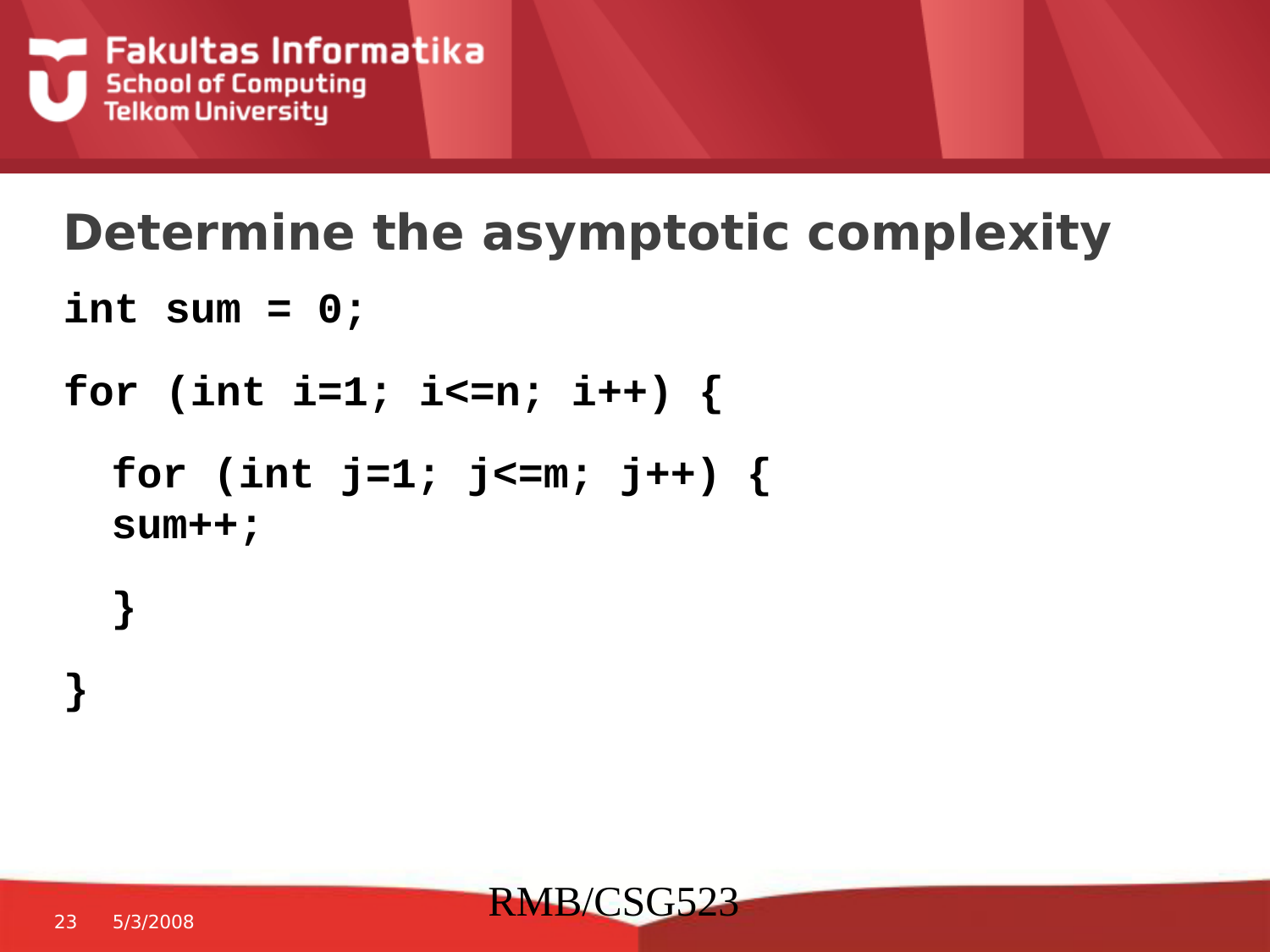

# Determine the asymptotic complexity
int sum = 0;
for (int i=1; i<=n; i++) {
	for (int j=1; j<=m; j++) { 			sum++;
	}
}
RMB/CSG523
23
5/3/2008